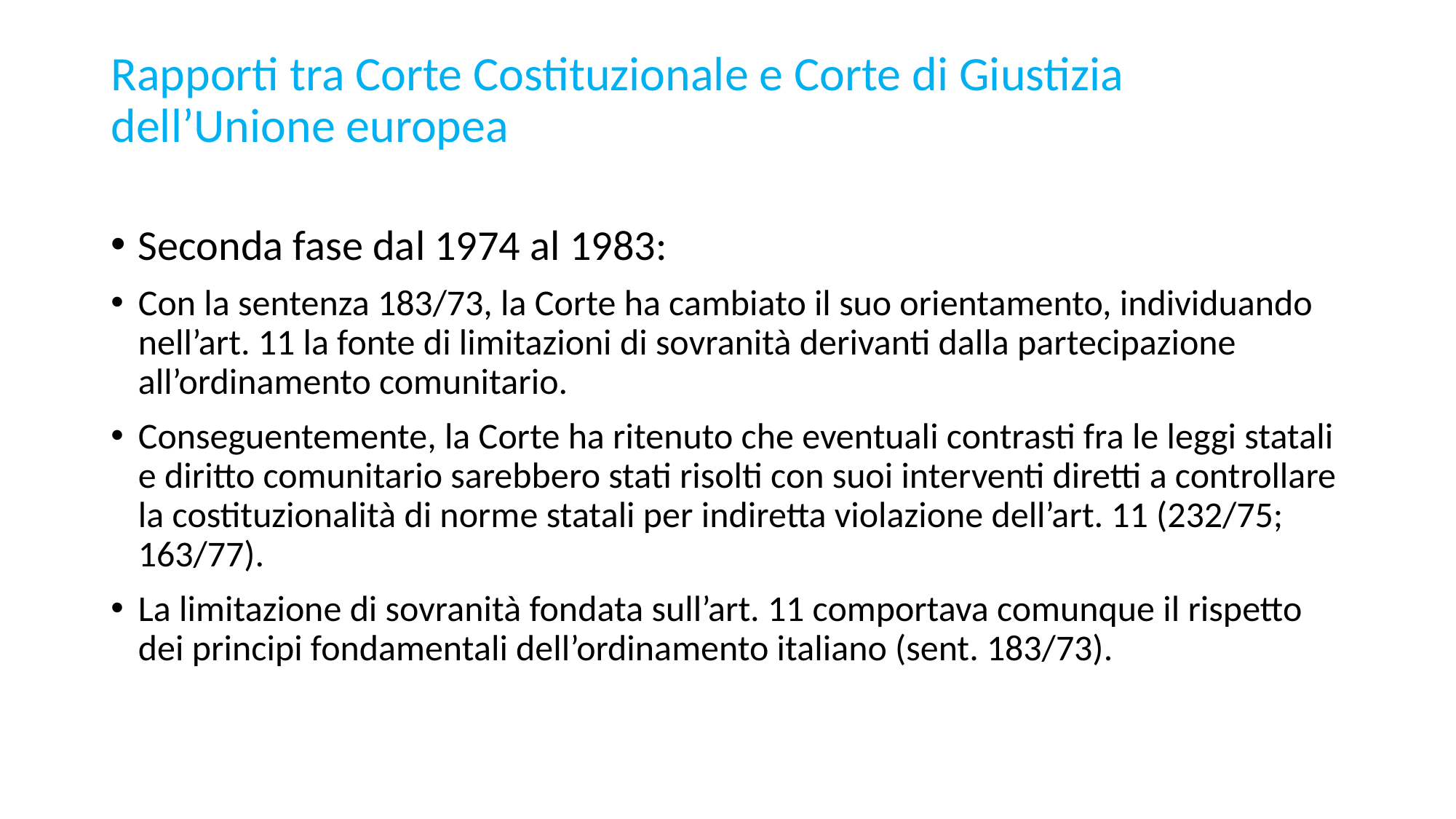

# Rapporti tra Corte Costituzionale e Corte di Giustizia dell’Unione europea
Seconda fase dal 1974 al 1983:
Con la sentenza 183/73, la Corte ha cambiato il suo orientamento, individuando nell’art. 11 la fonte di limitazioni di sovranità derivanti dalla partecipazione all’ordinamento comunitario.
Conseguentemente, la Corte ha ritenuto che eventuali contrasti fra le leggi statali e diritto comunitario sarebbero stati risolti con suoi interventi diretti a controllare la costituzionalità di norme statali per indiretta violazione dell’art. 11 (232/75; 163/77).
La limitazione di sovranità fondata sull’art. 11 comportava comunque il rispetto dei principi fondamentali dell’ordinamento italiano (sent. 183/73).